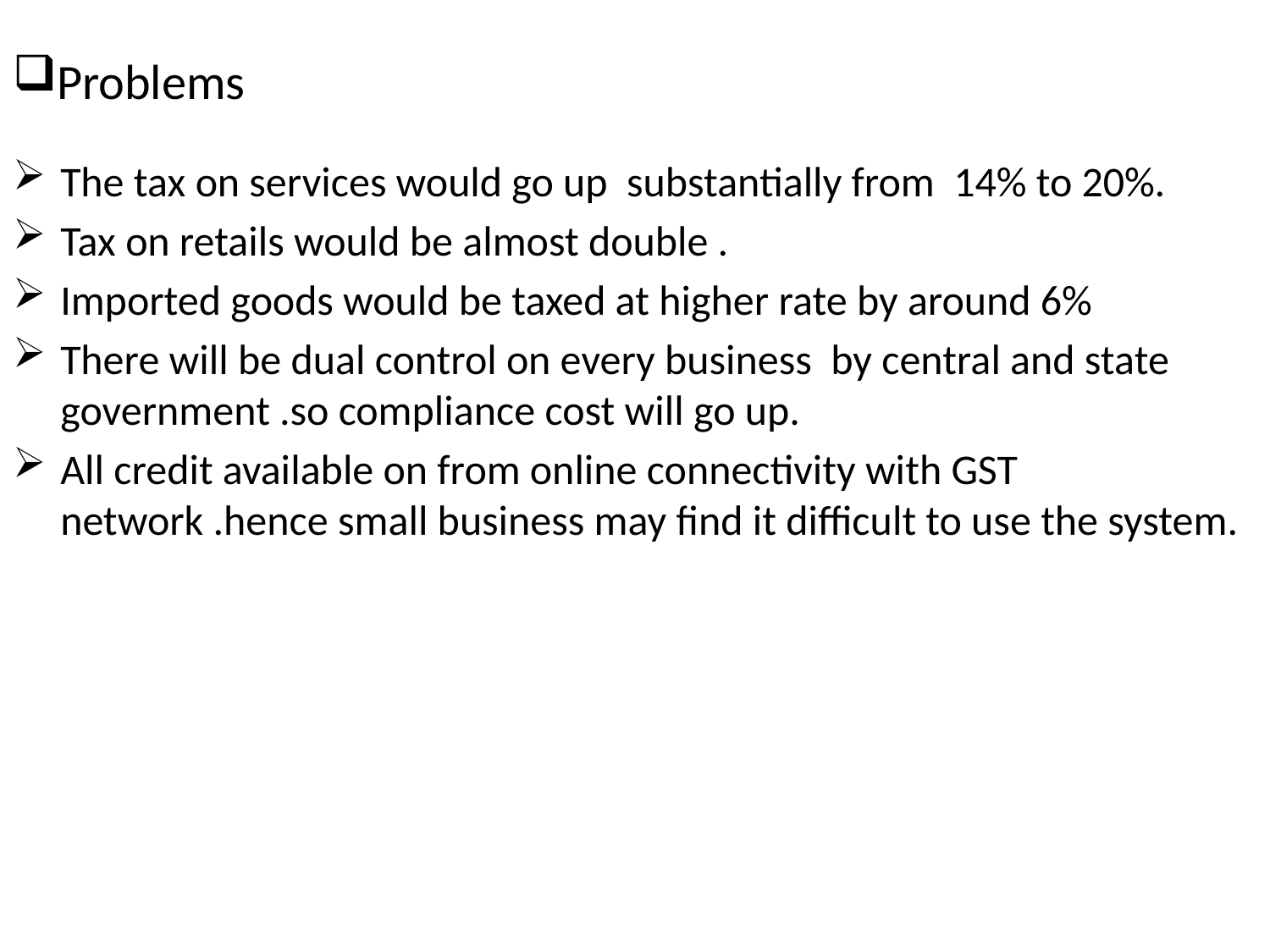

# Problems
The tax on services would go up  substantially from  14% to 20%.
Tax on retails would be almost double .
Imported goods would be taxed at higher rate by around 6%
There will be dual control on every business  by central and state government .so compliance cost will go up.
All credit available on from online connectivity with GST network .hence small business may find it difficult to use the system.